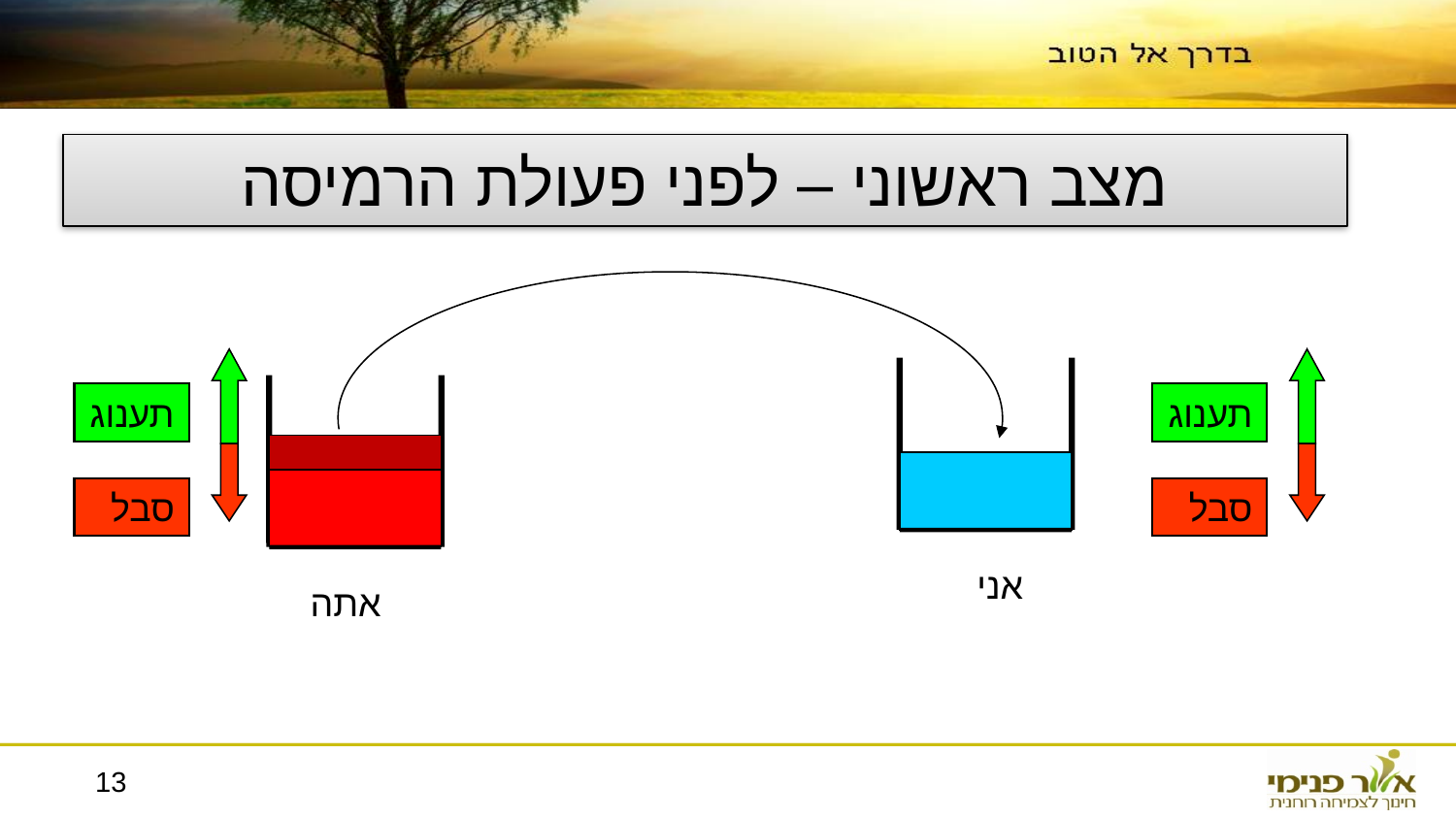

מצב ראשוני – לפני פעולת הרמיסה

תענוג
תענוג

סבל
סבל

אני
אתה